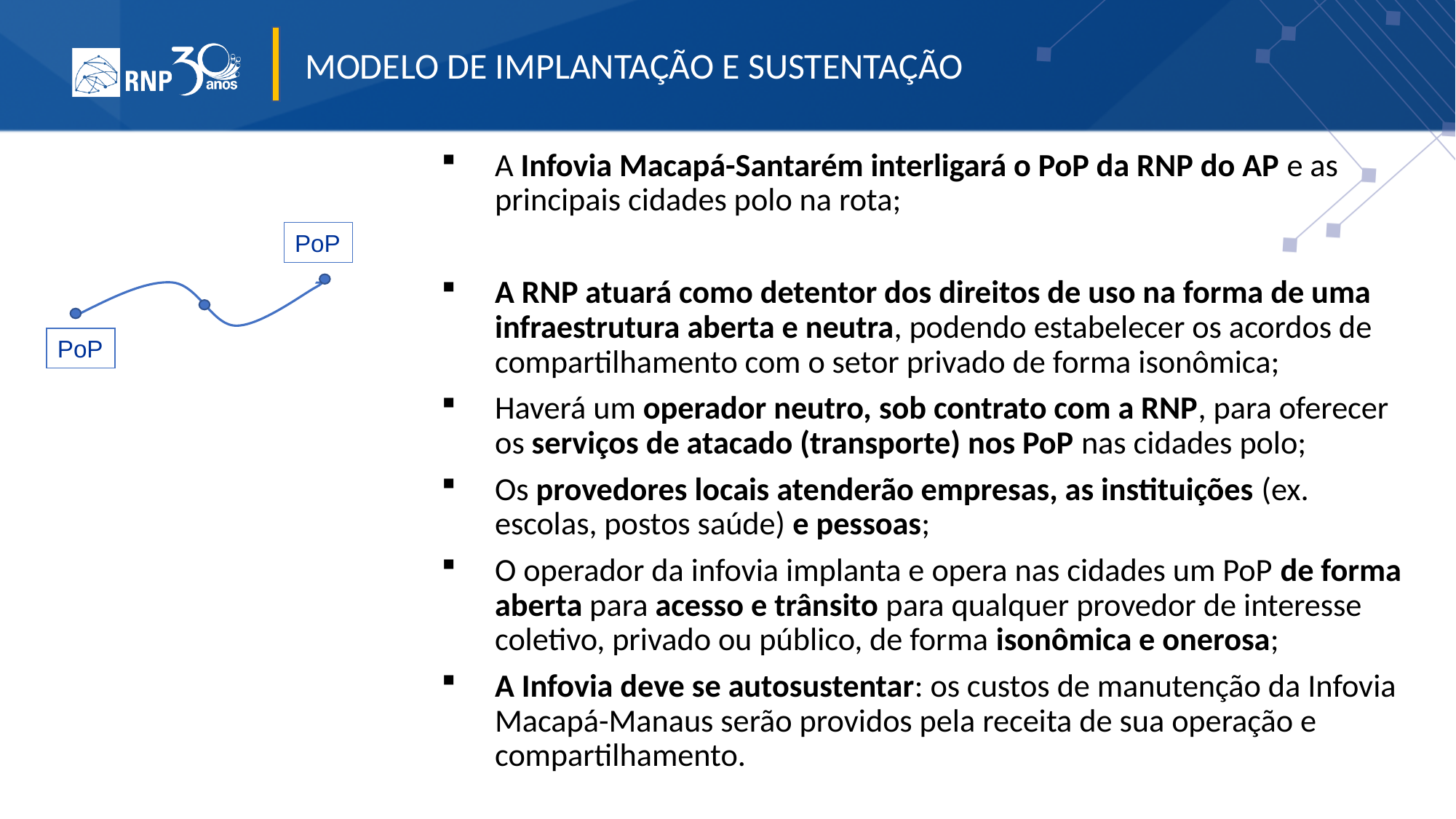

# MODELO DE implantação e sustentação
A Infovia Macapá-Santarém interligará o PoP da RNP do AP e as principais cidades polo na rota;

A RNP atuará como detentor dos direitos de uso na forma de uma infraestrutura aberta e neutra, podendo estabelecer os acordos de compartilhamento com o setor privado de forma isonômica;
Haverá um operador neutro, sob contrato com a RNP, para oferecer os serviços de atacado (transporte) nos PoP nas cidades polo;
Os provedores locais atenderão empresas, as instituições (ex. escolas, postos saúde) e pessoas;
O operador da infovia implanta e opera nas cidades um PoP de forma aberta para acesso e trânsito para qualquer provedor de interesse coletivo, privado ou público, de forma isonômica e onerosa;
A Infovia deve se autosustentar: os custos de manutenção da Infovia Macapá-Manaus serão providos pela receita de sua operação e compartilhamento.

PoP

PoP